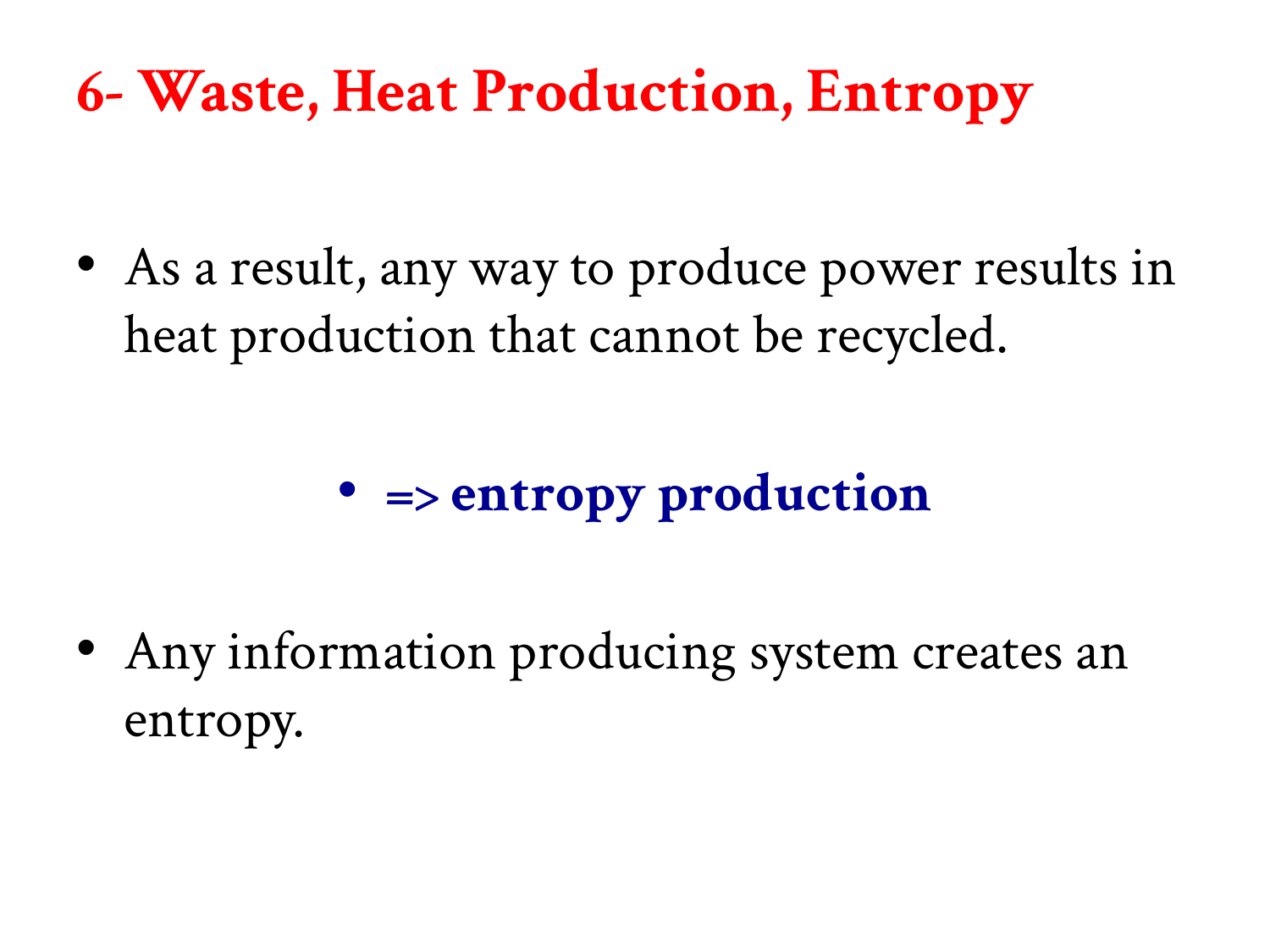

# 6- Waste, Heat Production, Entropy
As a result, any way to produce power results in heat production that cannot be recycled.

=> entropy production

Any information producing system creates an entropy.